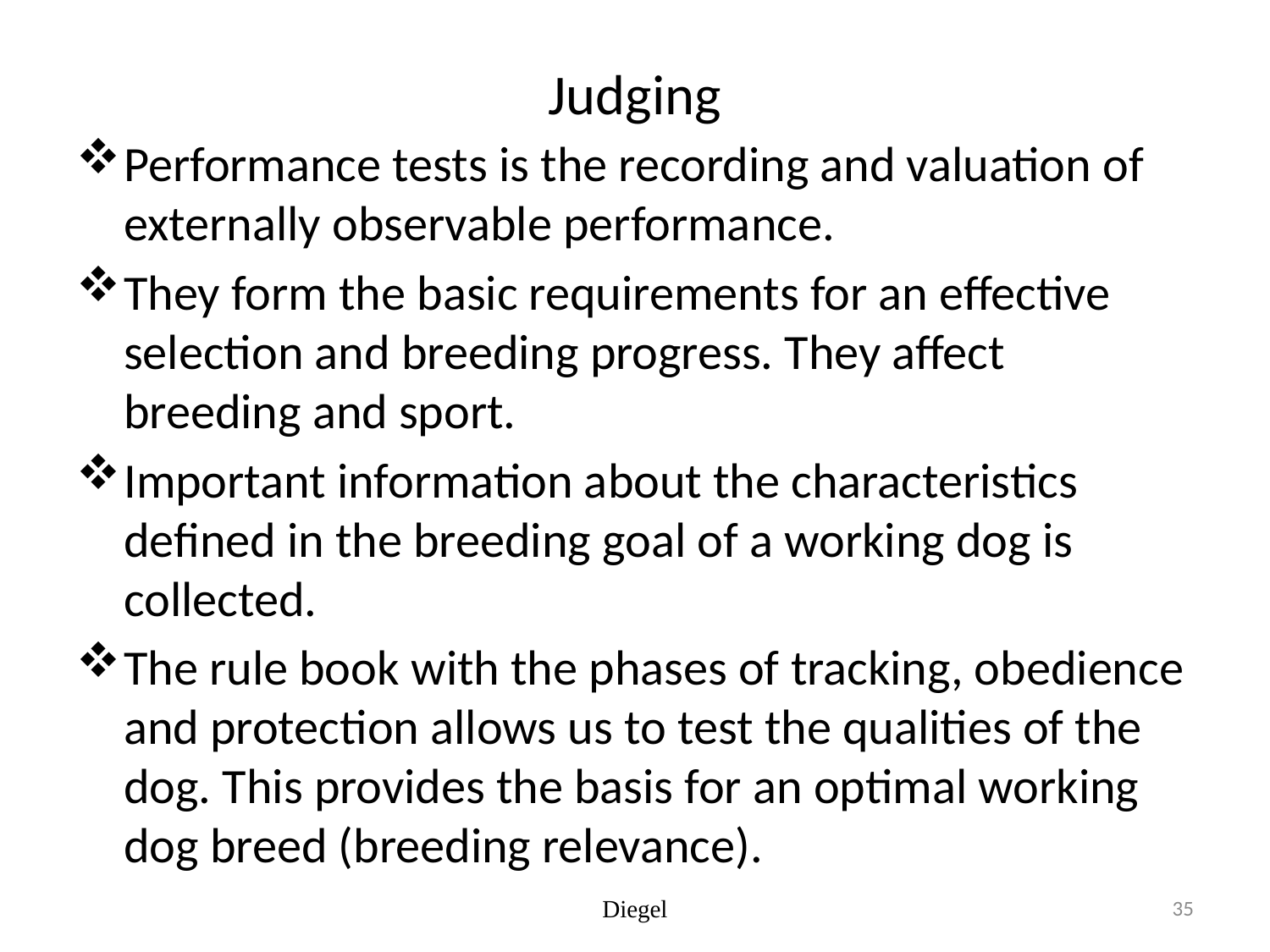

# Judging
Performance tests is the recording and valuation of externally observable performance.
They form the basic requirements for an effective selection and breeding progress. They affect breeding and sport.
Important information about the characteristics defined in the breeding goal of a working dog is collected.
The rule book with the phases of tracking, obedience and protection allows us to test the qualities of the dog. This provides the basis for an optimal working dog breed (breeding relevance).

Diegel
35